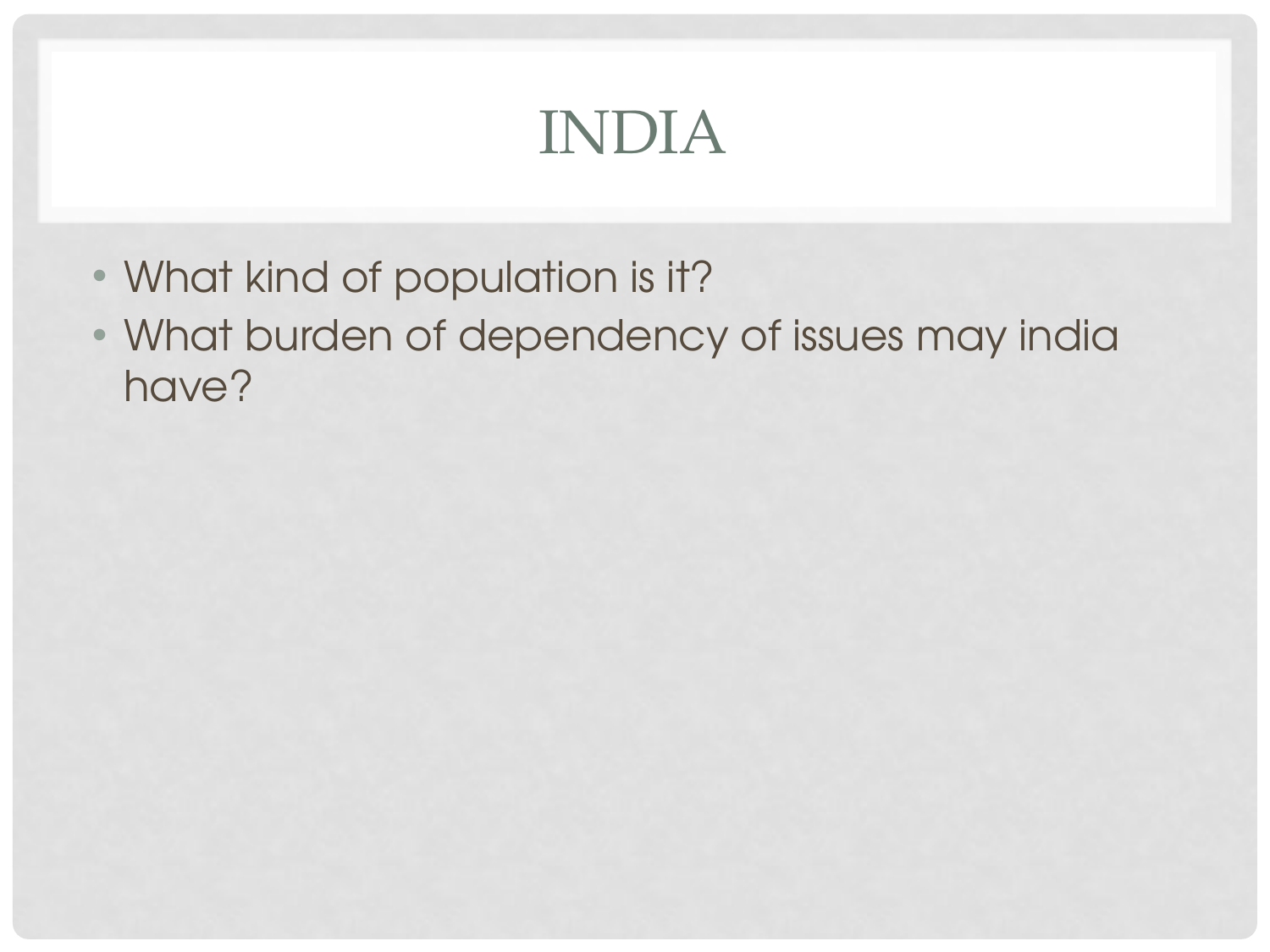

# India
What kind of population is it?
What burden of dependency of issues may india have?